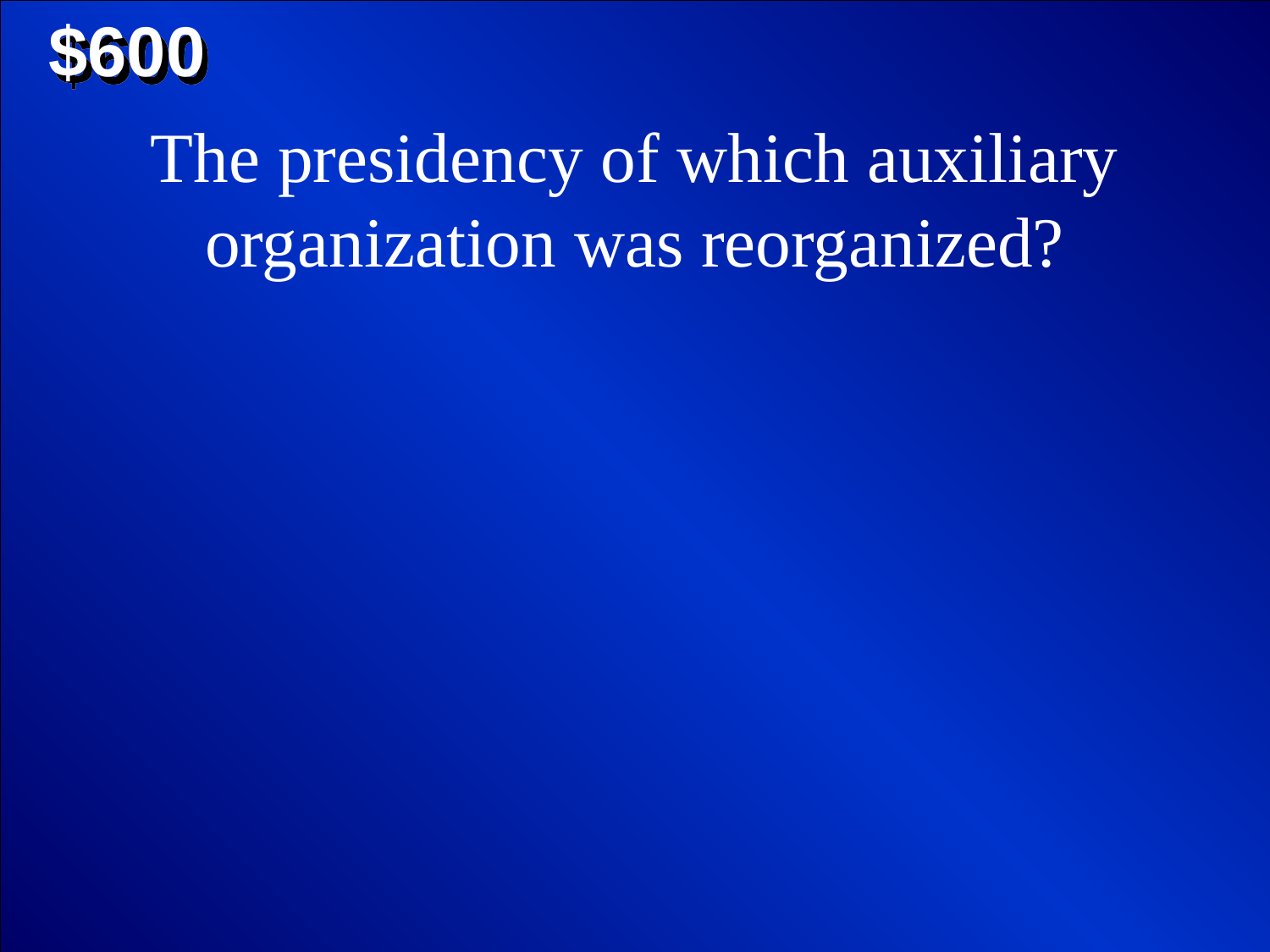

$600
The presidency of which auxiliary organization was reorganized?